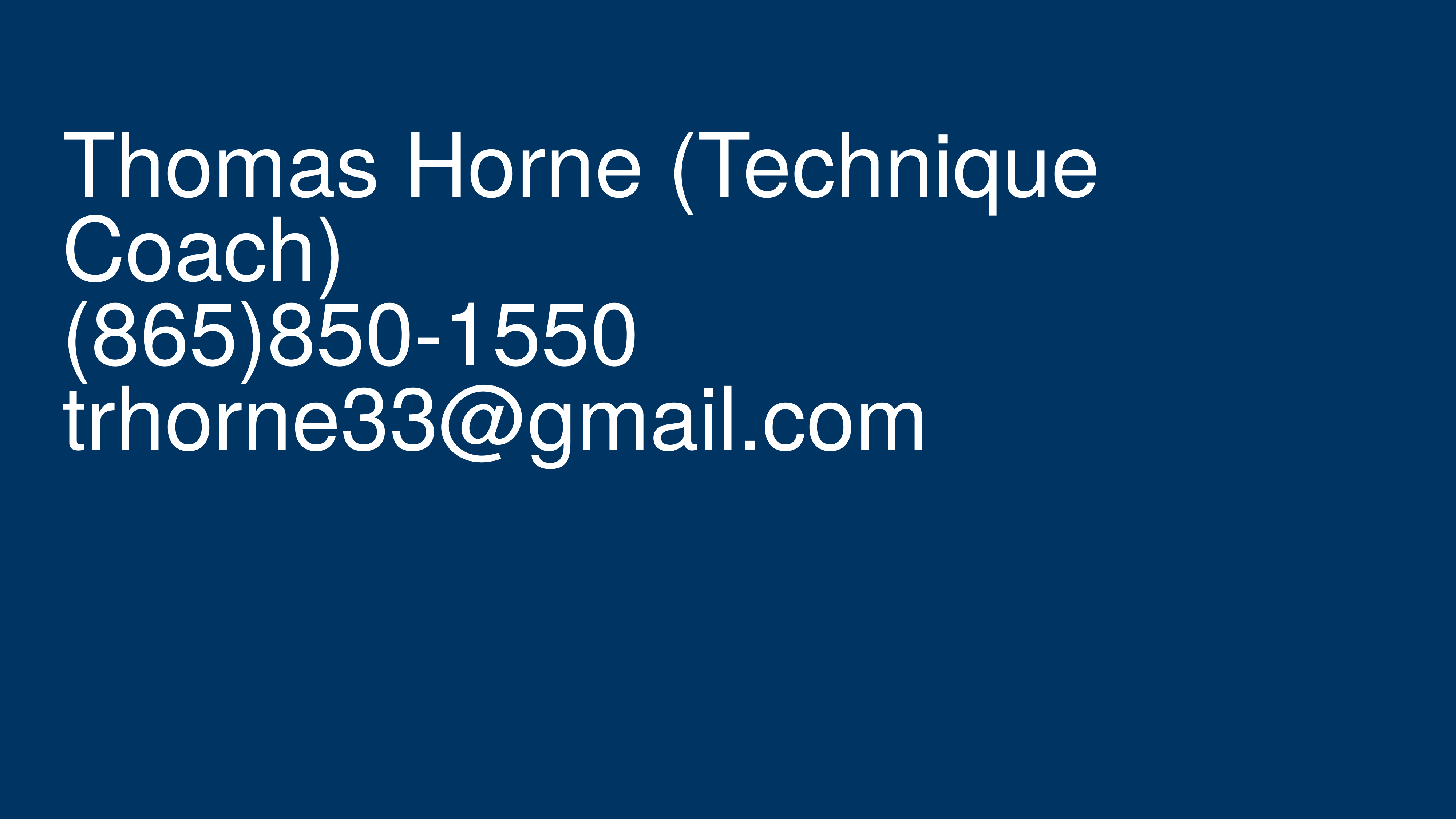

# Thomas Horne (Technique Coach)
(865)850-1550
trhorne33@gmail.com